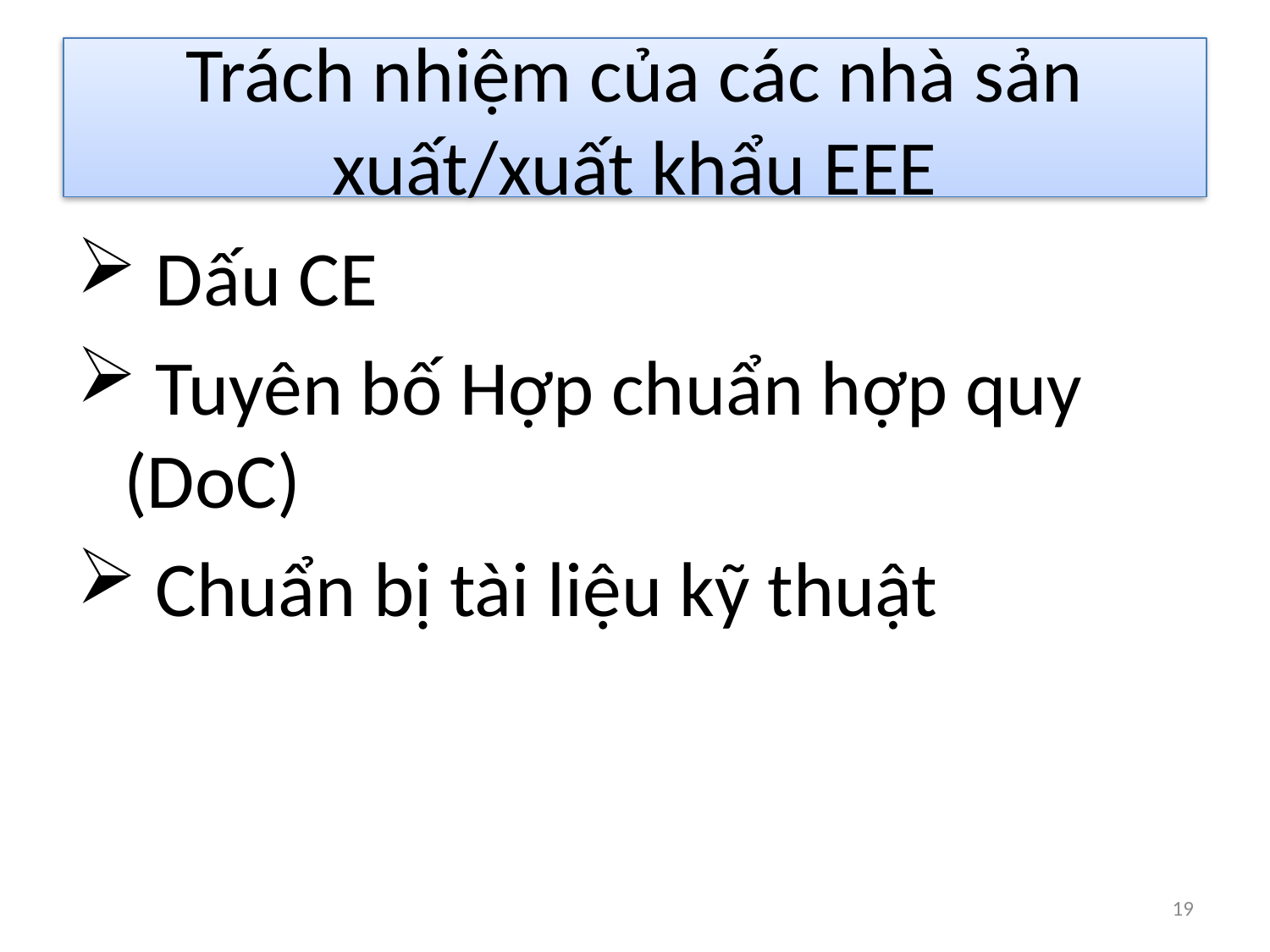

# Trách nhiệm của các nhà sản xuất/xuất khẩu EEE
 Dấu CE
 Tuyên bố Hợp chuẩn hợp quy (DoC)
 Chuẩn bị tài liệu kỹ thuật
19